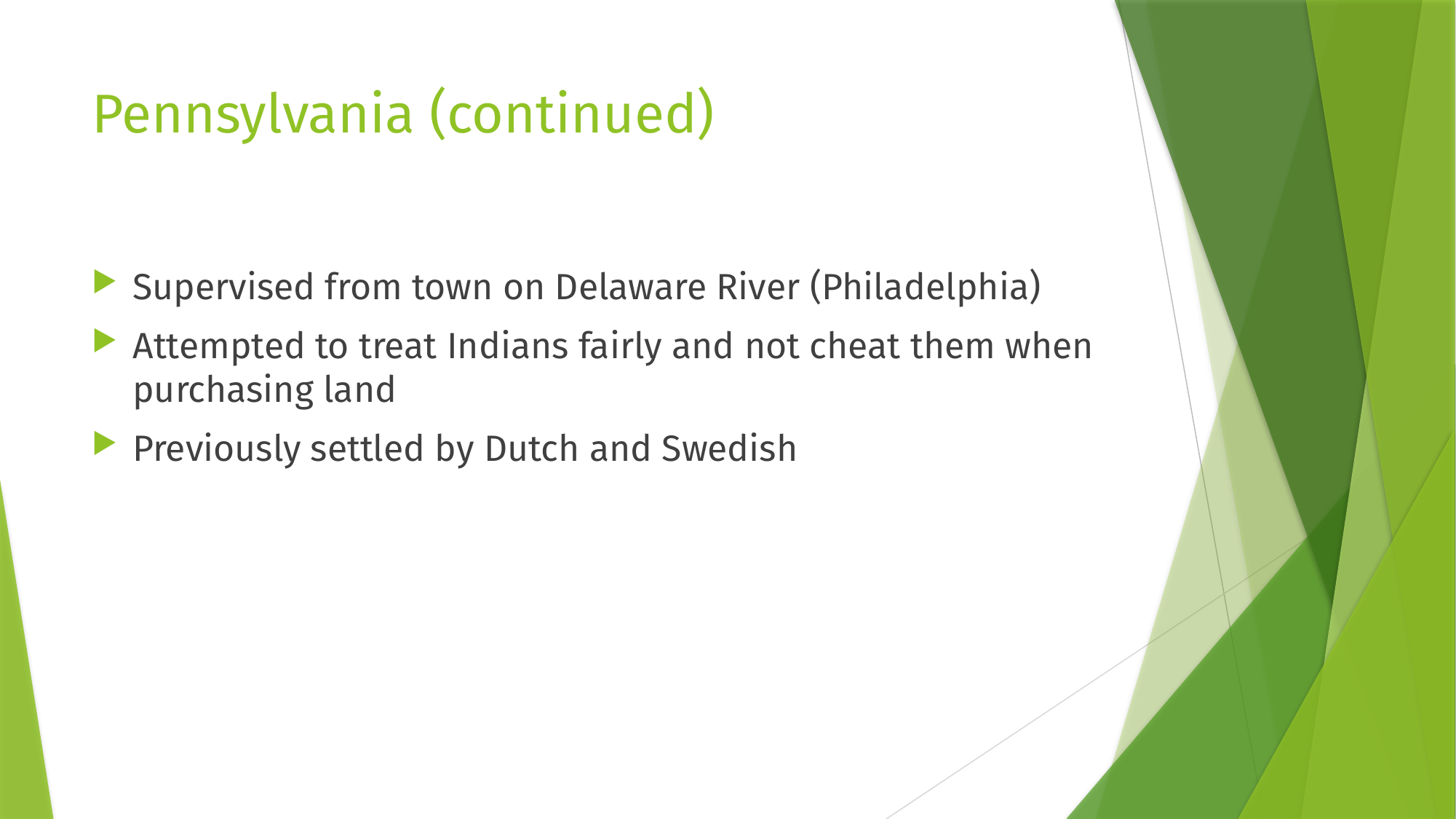

# Pennsylvania (continued)
Supervised from town on Delaware River (Philadelphia)
Attempted to treat Indians fairly and not cheat them when purchasing land
Previously settled by Dutch and Swedish